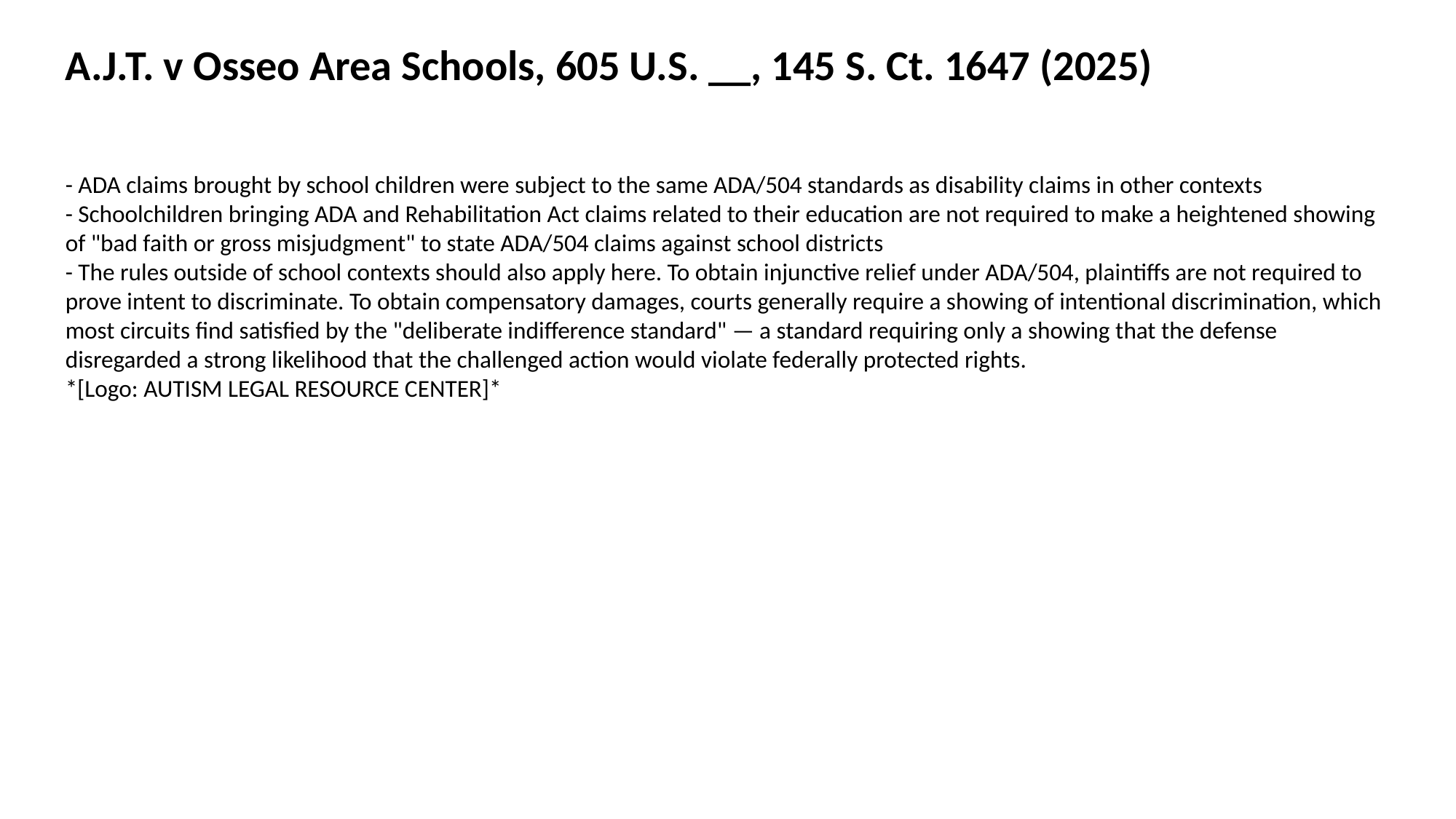

A.J.T. v Osseo Area Schools, 605 U.S. __, 145 S. Ct. 1647 (2025)
- ADA claims brought by school children were subject to the same ADA/504 standards as disability claims in other contexts
- Schoolchildren bringing ADA and Rehabilitation Act claims related to their education are not required to make a heightened showing of "bad faith or gross misjudgment" to state ADA/504 claims against school districts
- The rules outside of school contexts should also apply here. To obtain injunctive relief under ADA/504, plaintiffs are not required to prove intent to discriminate. To obtain compensatory damages, courts generally require a showing of intentional discrimination, which most circuits find satisfied by the "deliberate indifference standard" — a standard requiring only a showing that the defense disregarded a strong likelihood that the challenged action would violate federally protected rights.
*[Logo: AUTISM LEGAL RESOURCE CENTER]*